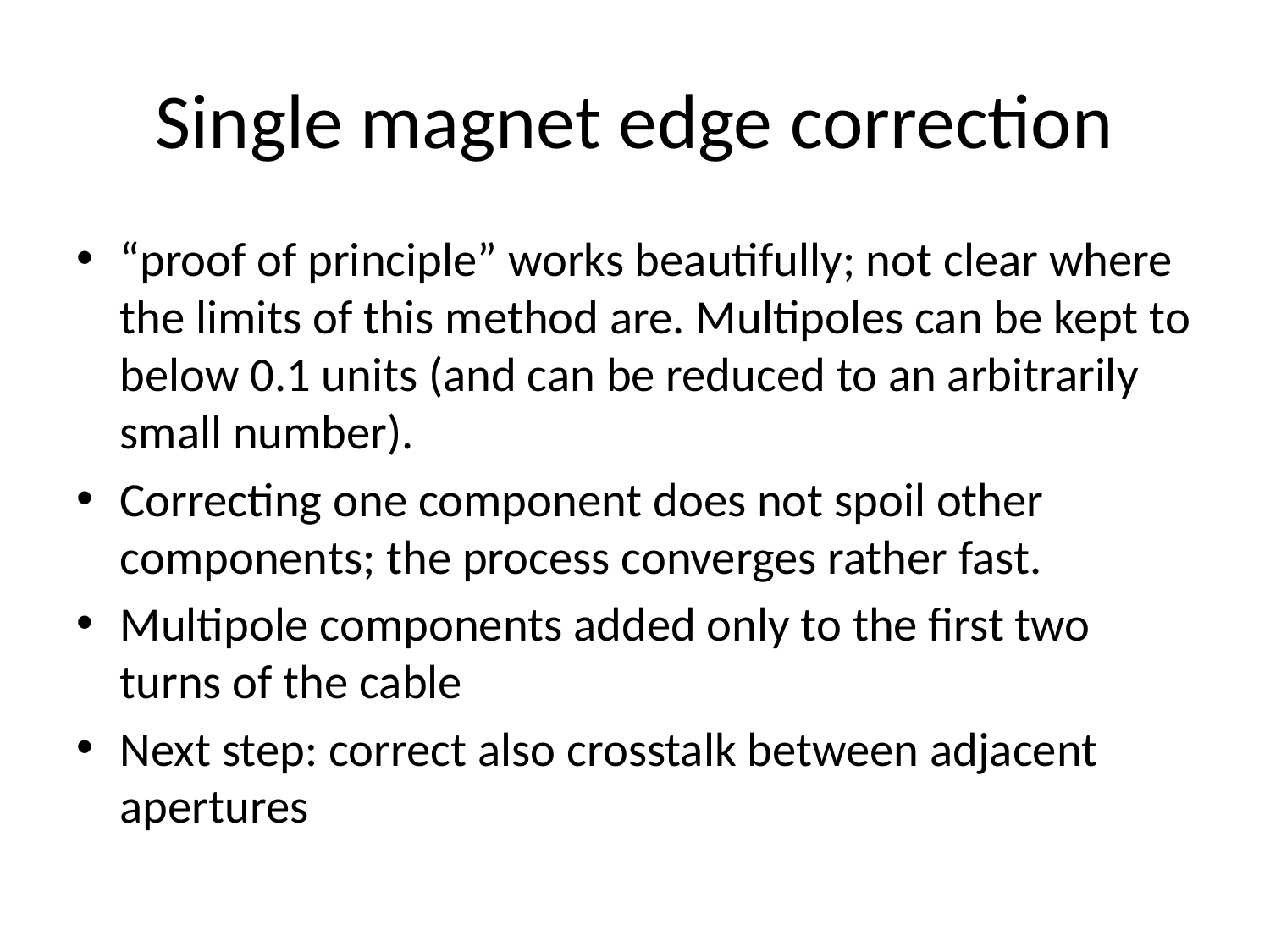

# Single magnet edge correction
“proof of principle” works beautifully; not clear where the limits of this method are. Multipoles can be kept to below 0.1 units (and can be reduced to an arbitrarily small number).
Correcting one component does not spoil other components; the process converges rather fast.
Multipole components added only to the first two turns of the cable
Next step: correct also crosstalk between adjacent apertures